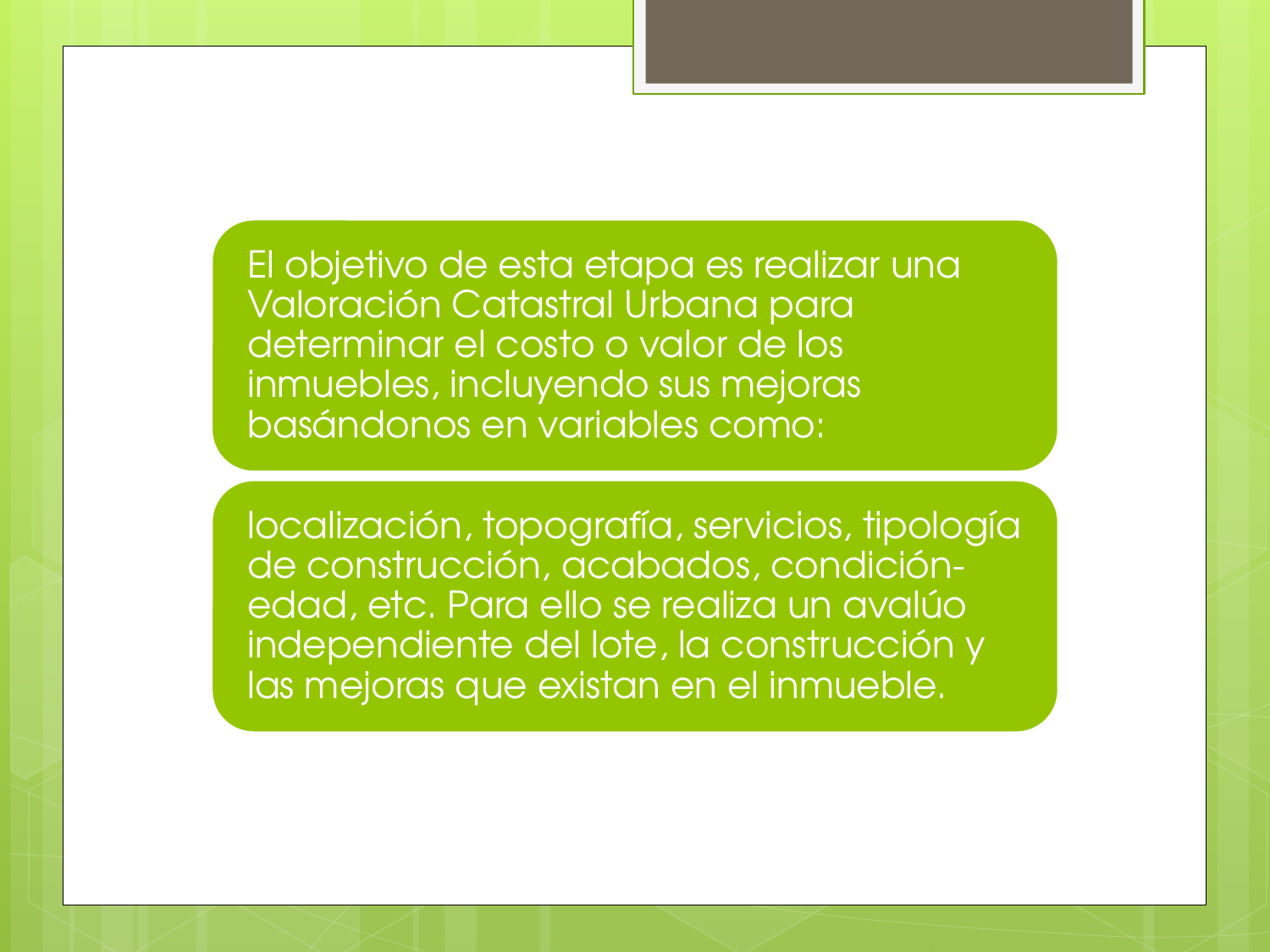

El objetivo de esta etapa es realizar una Valoración Catastral Urbana para determinar el costo o valor de los inmuebles, incluyendo sus mejoras basándonos en variables como:
localización, topografía, servicios, tipología de construcción, acabados, condición-edad, etc. Para ello se realiza un avalúo independiente del lote, la construcción y las mejoras que existan en el inmueble.